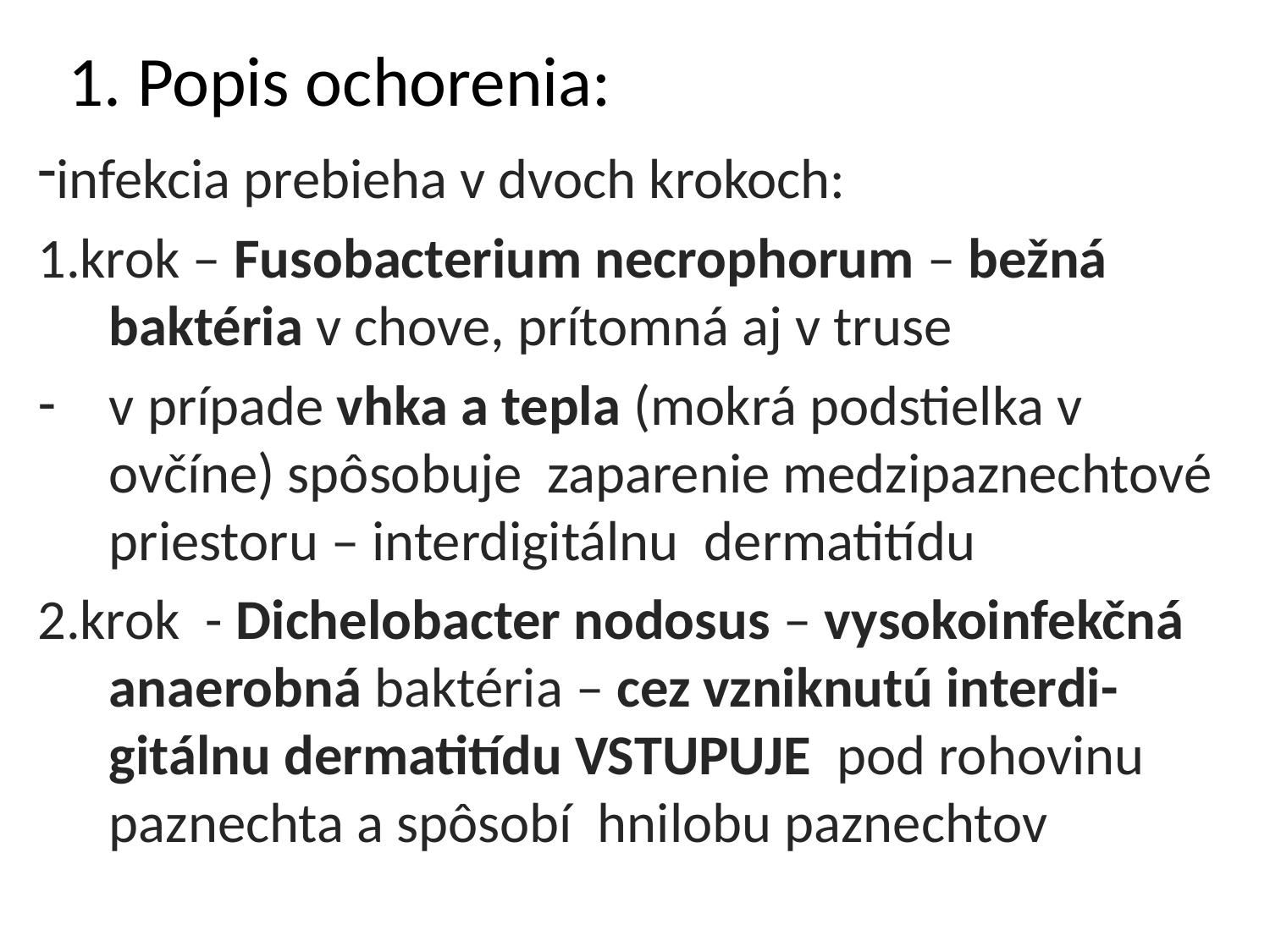

# 1. Popis ochorenia:
infekcia prebieha v dvoch krokoch:
1.krok – Fusobacterium necrophorum – bežná baktéria v chove, prítomná aj v truse
v prípade vhka a tepla (mokrá podstielka v ovčíne) spôsobuje  zaparenie medzipaznechtové priestoru – interdigitálnu  dermatitídu
2.krok  - Dichelobacter nodosus – vysokoinfekčná anaerobná baktéria – cez vzniknutú interdi- gitálnu dermatitídu VSTUPUJE  pod rohovinu paznechta a spôsobí  hnilobu paznechtov